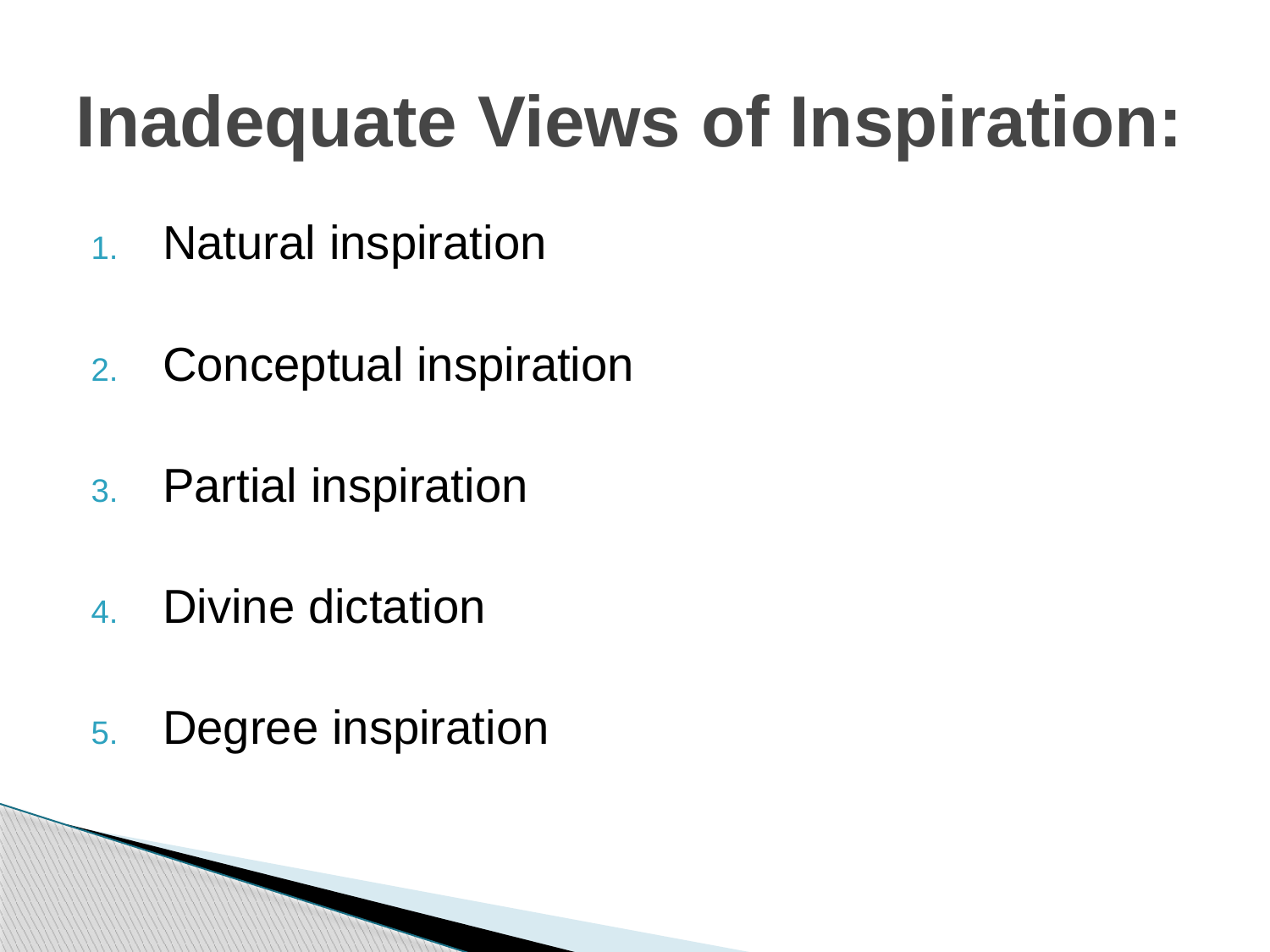

# Inadequate Views of Inspiration:
Natural inspiration
Conceptual inspiration
Partial inspiration
Divine dictation
Degree inspiration